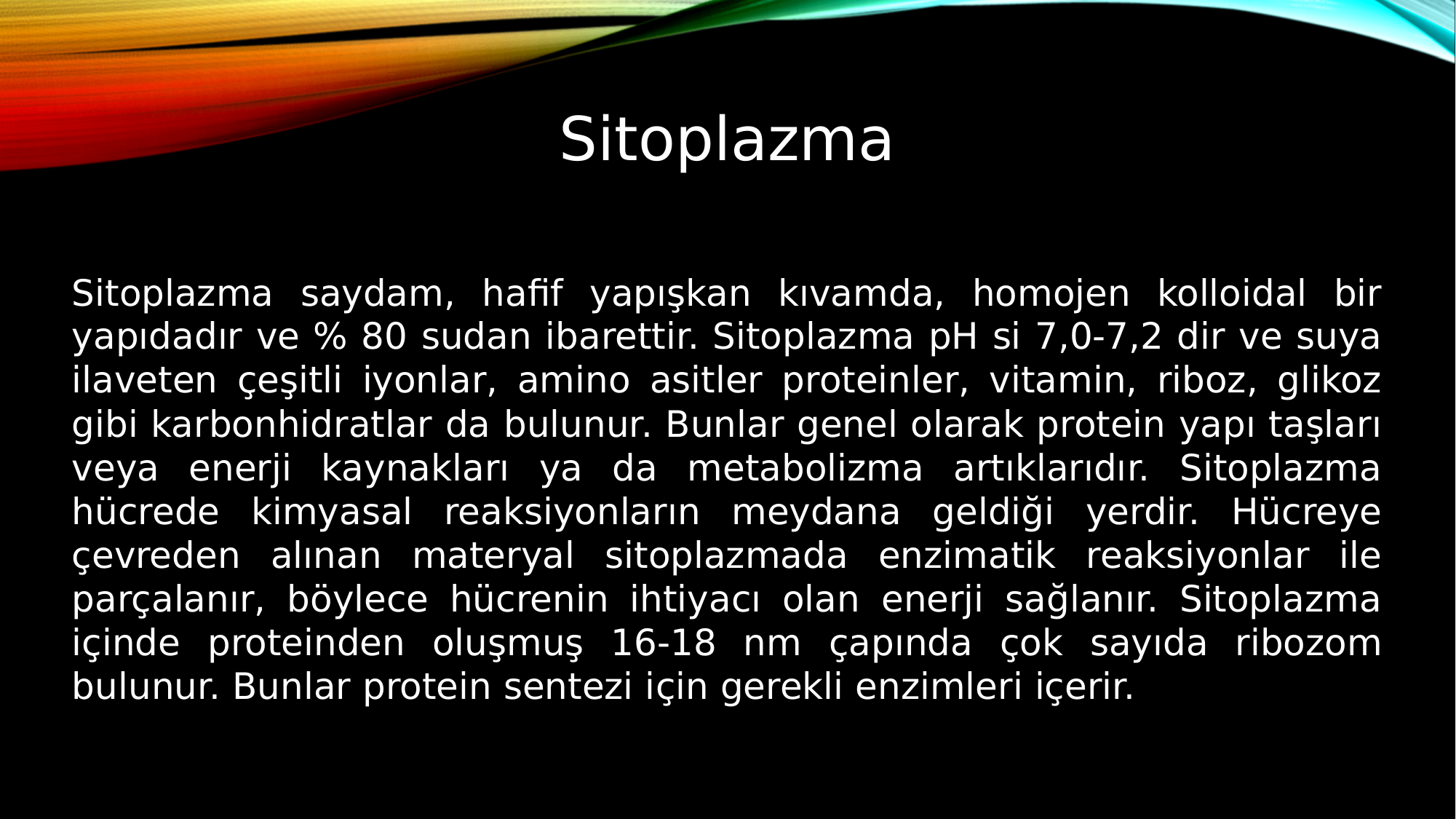

# Sitoplazma
Prokaryotik Sitoplazma
Sitoplazma saydam, hafif yapışkan kıvamda, homojen kolloidal bir yapıdadır ve % 80 sudan ibarettir. Sitoplazma pH si 7,0-7,2 dir ve suya ilaveten çeşitli iyonlar, amino asitler proteinler, vitamin, riboz, glikoz gibi karbonhidratlar da bulunur. Bunlar genel olarak protein yapı taşları veya enerji kaynakları ya da metabolizma artıklarıdır. Sitoplazma hücrede kimyasal reaksiyonların meydana geldiği yerdir. Hücreye çevreden alınan materyal sitoplazmada enzimatik reaksiyonlar ile parçalanır, böylece hücrenin ihtiyacı olan enerji sağlanır. Sitoplazma içinde proteinden oluşmuş 16-18 nm çapında çok sayıda ribozom bulunur. Bunlar protein sentezi için gerekli enzimleri içerir.